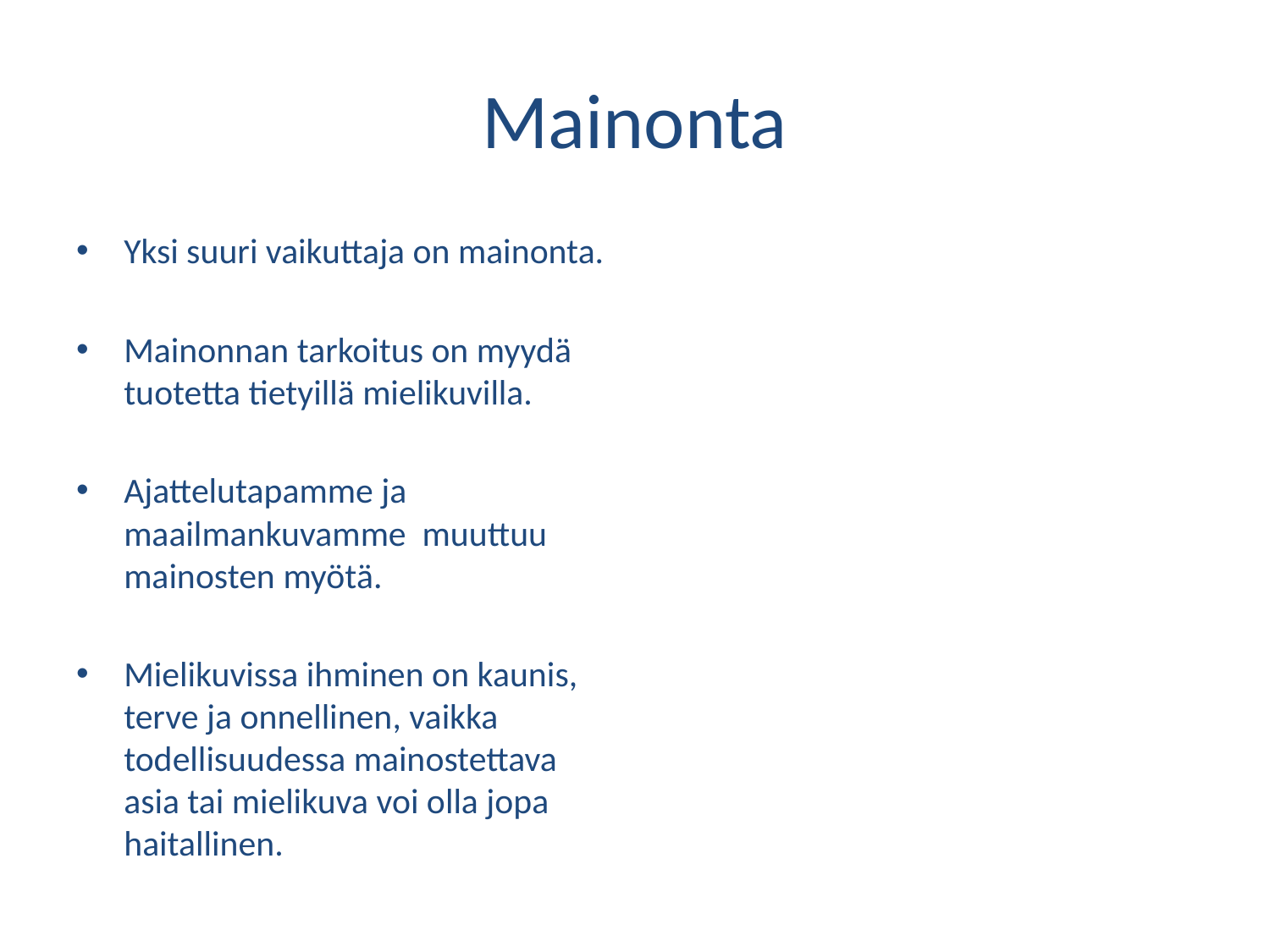

# Mainonta
Yksi suuri vaikuttaja on mainonta.

Mainonnan tarkoitus on myydä tuotetta tietyillä mielikuvilla.

Ajattelutapamme ja maailmankuvamme  muuttuu mainosten myötä.

Mielikuvissa ihminen on kaunis, terve ja onnellinen, vaikka todellisuudessa mainostettava asia tai mielikuva voi olla jopa haitallinen.